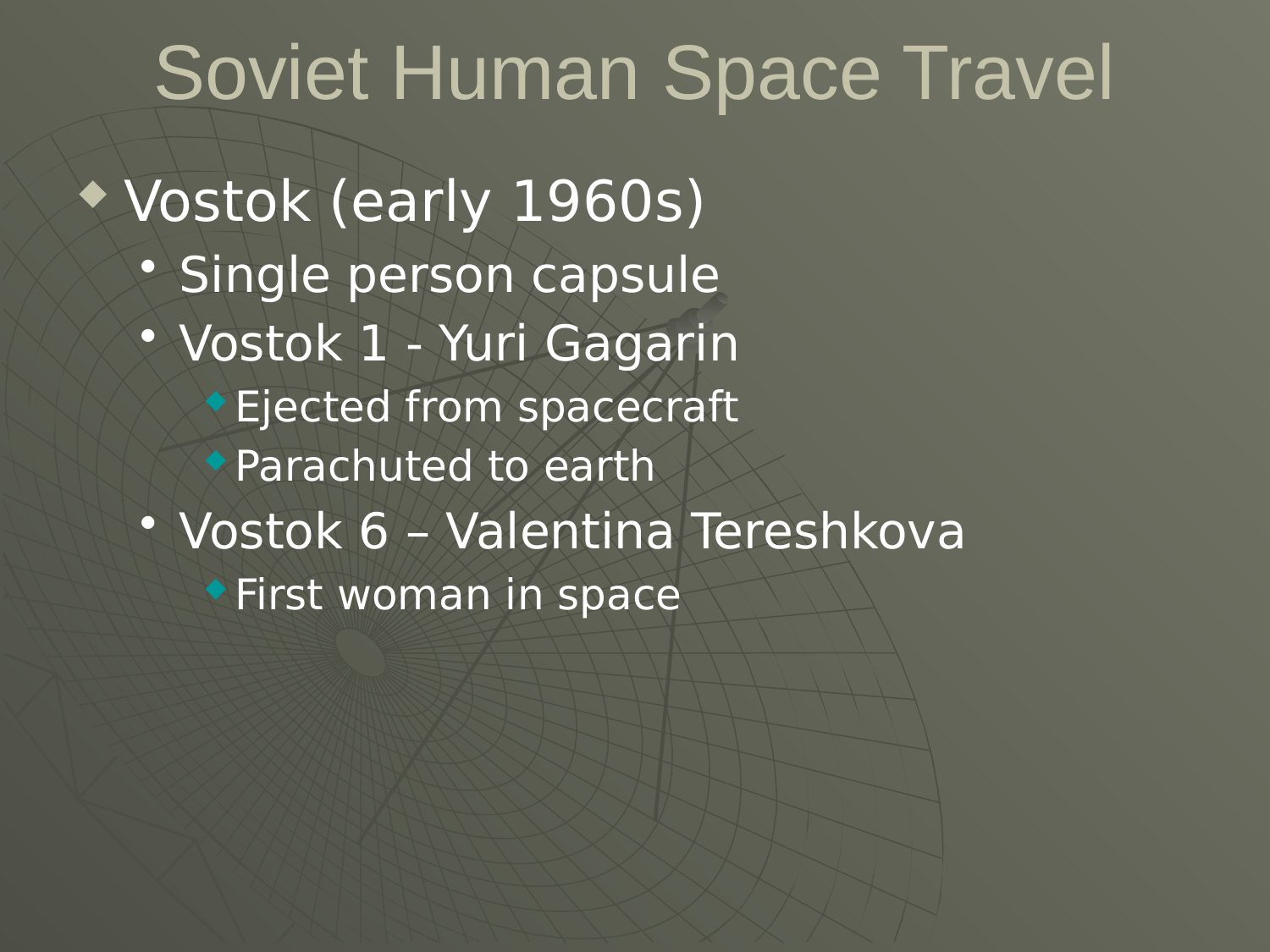

# Soviet Human Space Travel
Vostok (early 1960s)
Single person capsule
Vostok 1 - Yuri Gagarin
Ejected from spacecraft
Parachuted to earth
Vostok 6 – Valentina Tereshkova
First woman in space